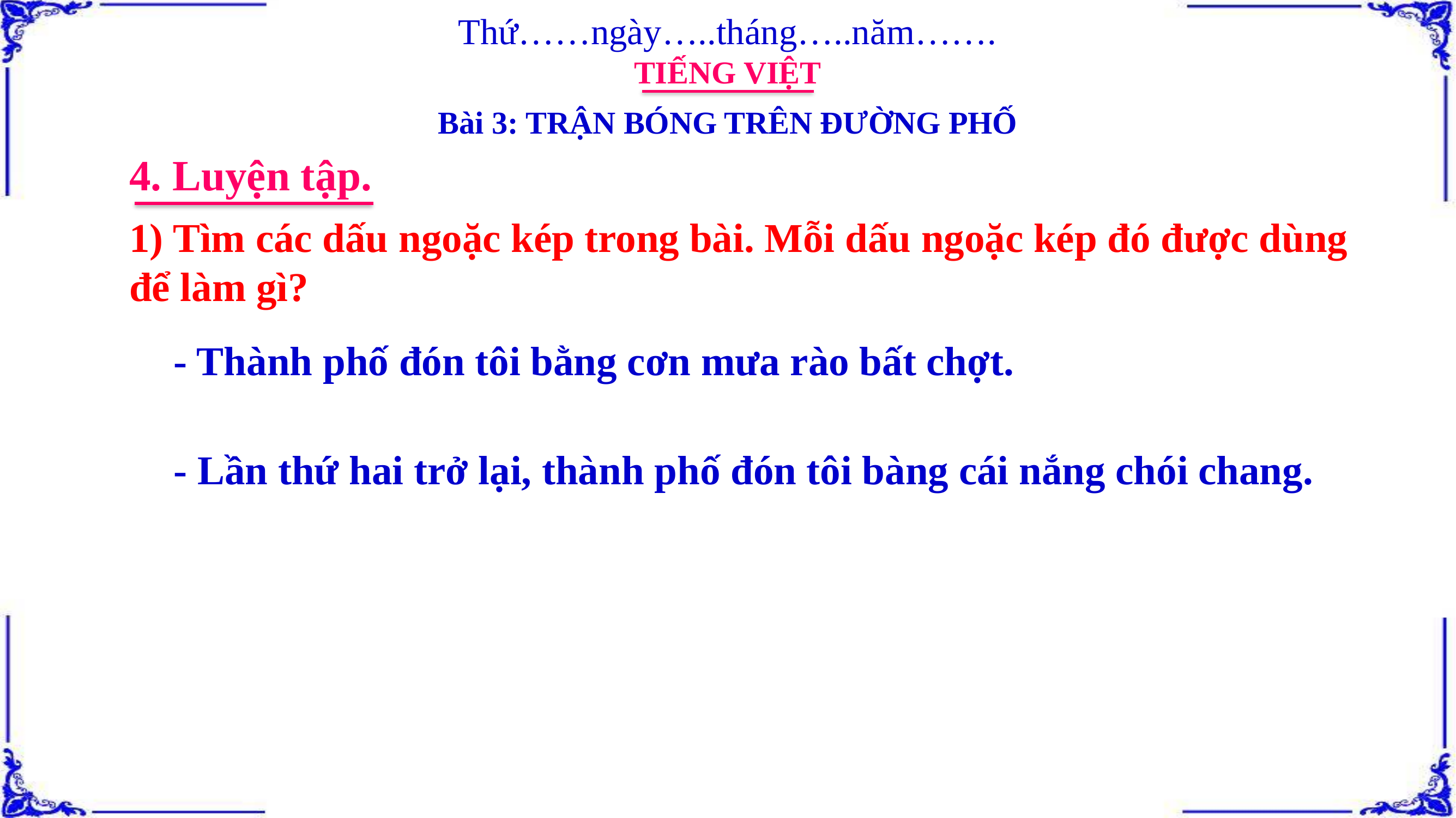

Thứ……ngày…..tháng…..năm…….
TIẾNG VIỆT
Bài 3: TRẬN BÓNG TRÊN ĐƯỜNG PHỐ
4. Luyện tập.
1) Tìm các dấu ngoặc kép trong bài. Mỗi dấu ngoặc kép đó được dùng để làm gì?
- Thành phố đón tôi bằng cơn mưa rào bất chợt.
- Lần thứ hai trở lại, thành phố đón tôi bàng cái nắng chói chang.